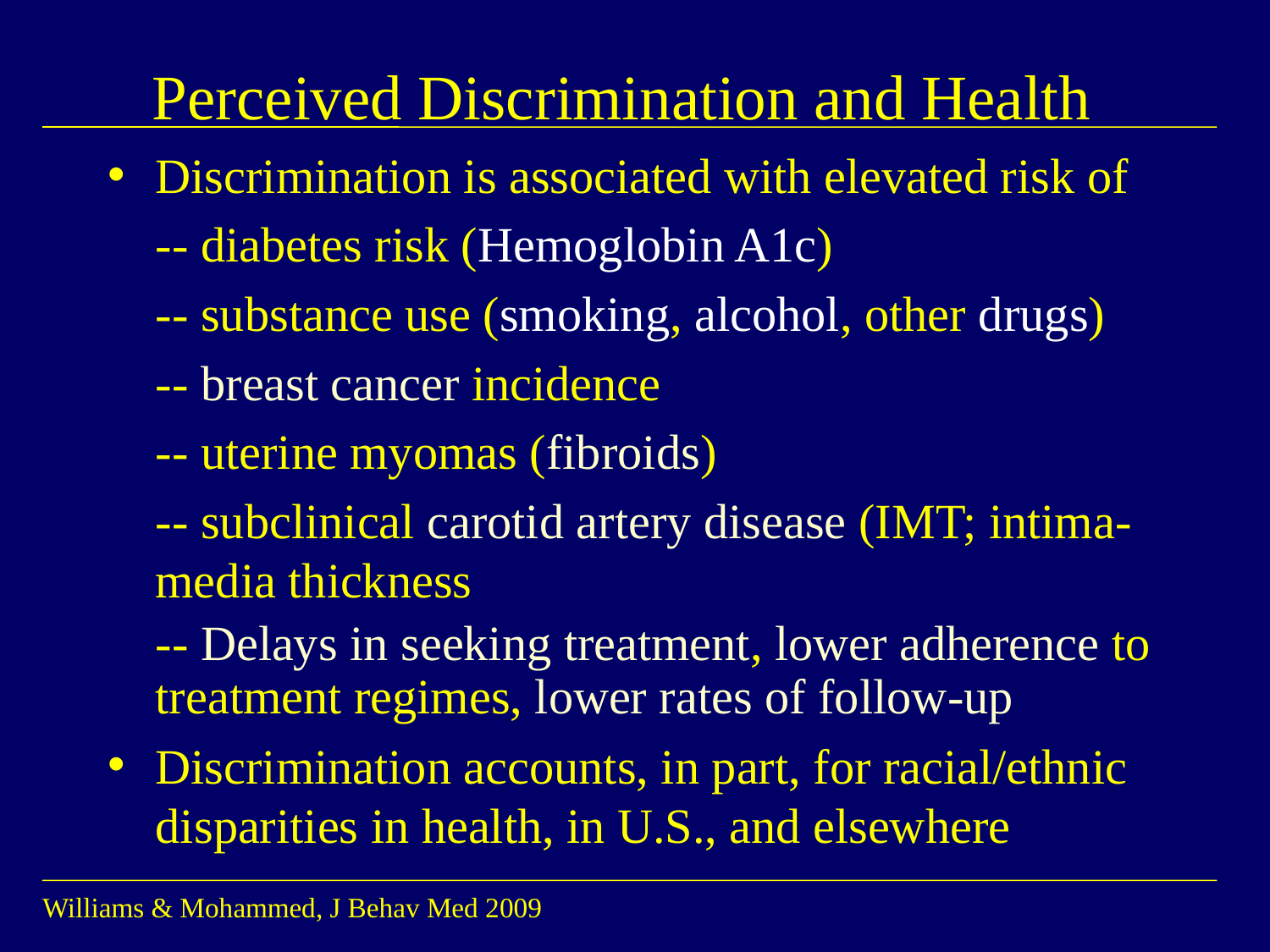

# Perceived Discrimination and Health

Discrimination is associated with elevated risk of
	-- diabetes risk (Hemoglobin A1c)
	-- substance use (smoking, alcohol, other drugs)
	-- breast cancer incidence
	-- uterine myomas (fibroids)
	-- subclinical carotid artery disease (IMT; intima-media thickness
	-- Delays in seeking treatment, lower adherence to treatment regimes, lower rates of follow-up
Discrimination accounts, in part, for racial/ethnic disparities in health, in U.S., and elsewhere

Williams & Mohammed, J Behav Med 2009